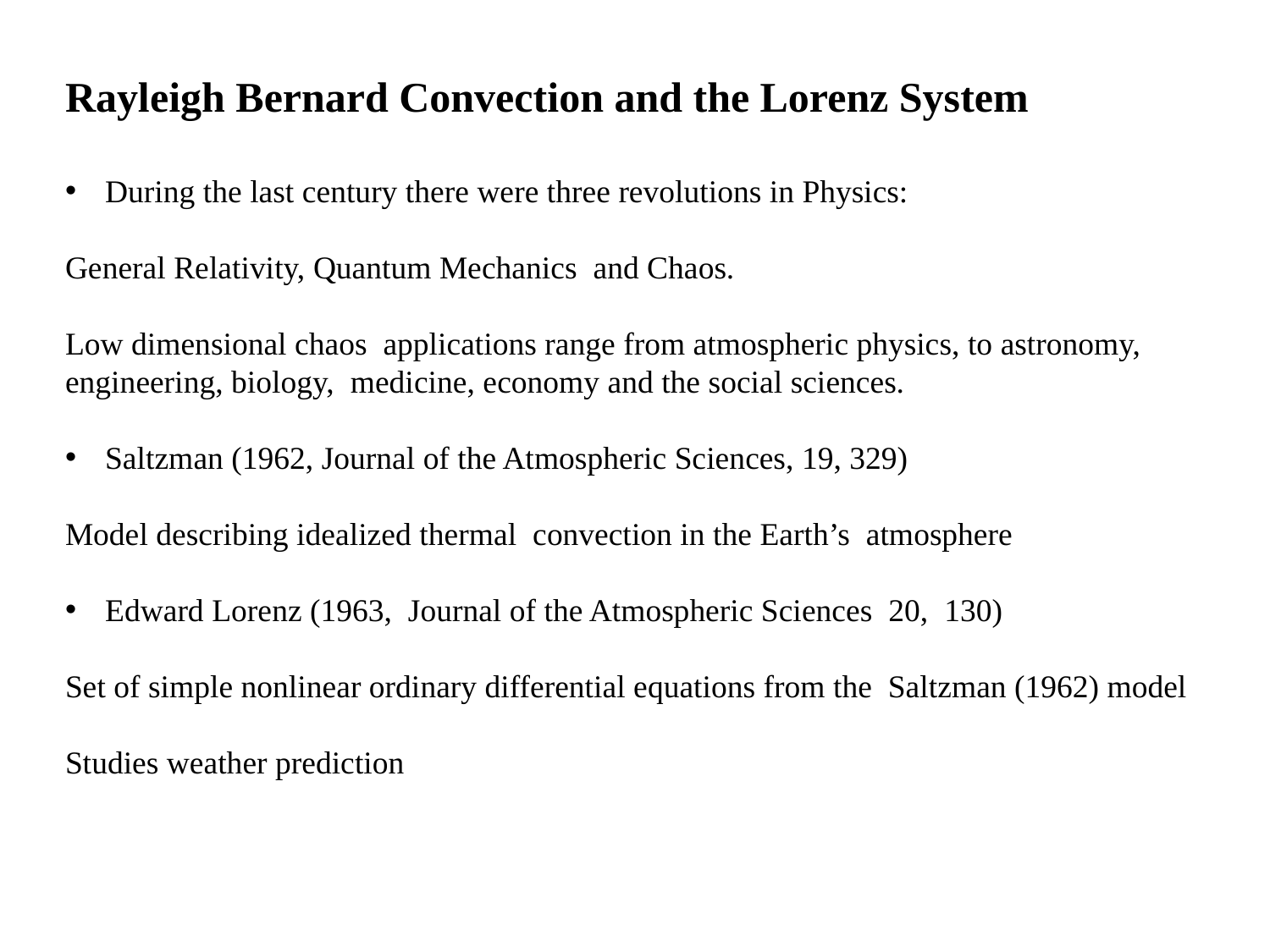

Rayleigh Bernard Convection and the Lorenz System

During the last century there were three revolutions in Physics:

General Relativity, Quantum Mechanics  and Chaos.

Low dimensional chaos  applications range from atmospheric physics, to astronomy,
engineering, biology,  medicine, economy and the social sciences.

Saltzman (1962, Journal of the Atmospheric Sciences, 19, 329)

Model describing idealized thermal  convection in the Earth’s  atmosphere

Edward Lorenz (1963,  Journal of the Atmospheric Sciences  20,  130)

Set of simple nonlinear ordinary differential equations from the  Saltzman (1962) model

Studies weather prediction